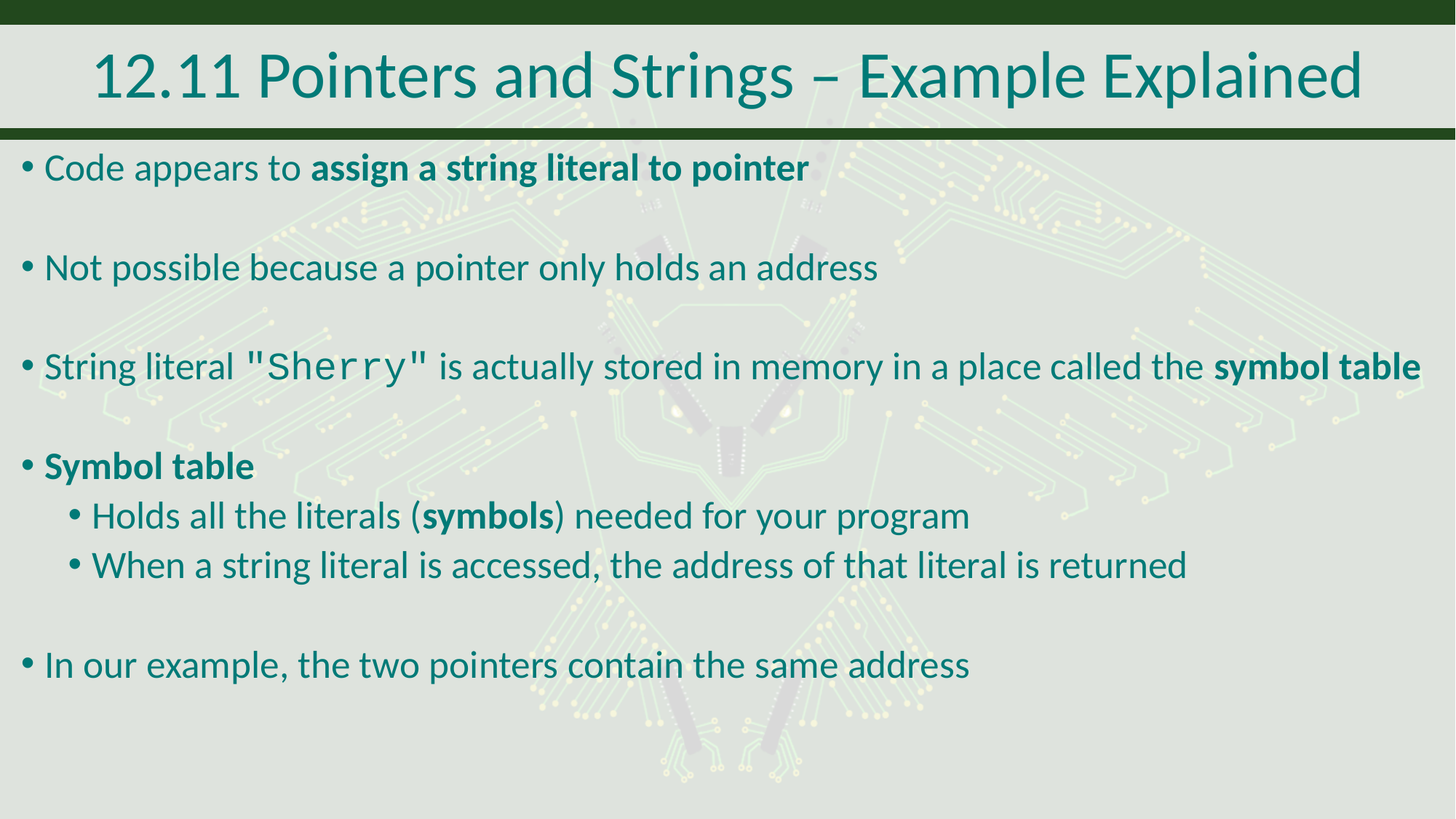

# 12.11 Pointers and Strings – Example Explained
Code appears to assign a string literal to pointer

Not possible because a pointer only holds an address

String literal "Sherry" is actually stored in memory in a place called the symbol table

Symbol table
Holds all the literals (symbols) needed for your program
When a string literal is accessed, the address of that literal is returned

In our example, the two pointers contain the same address